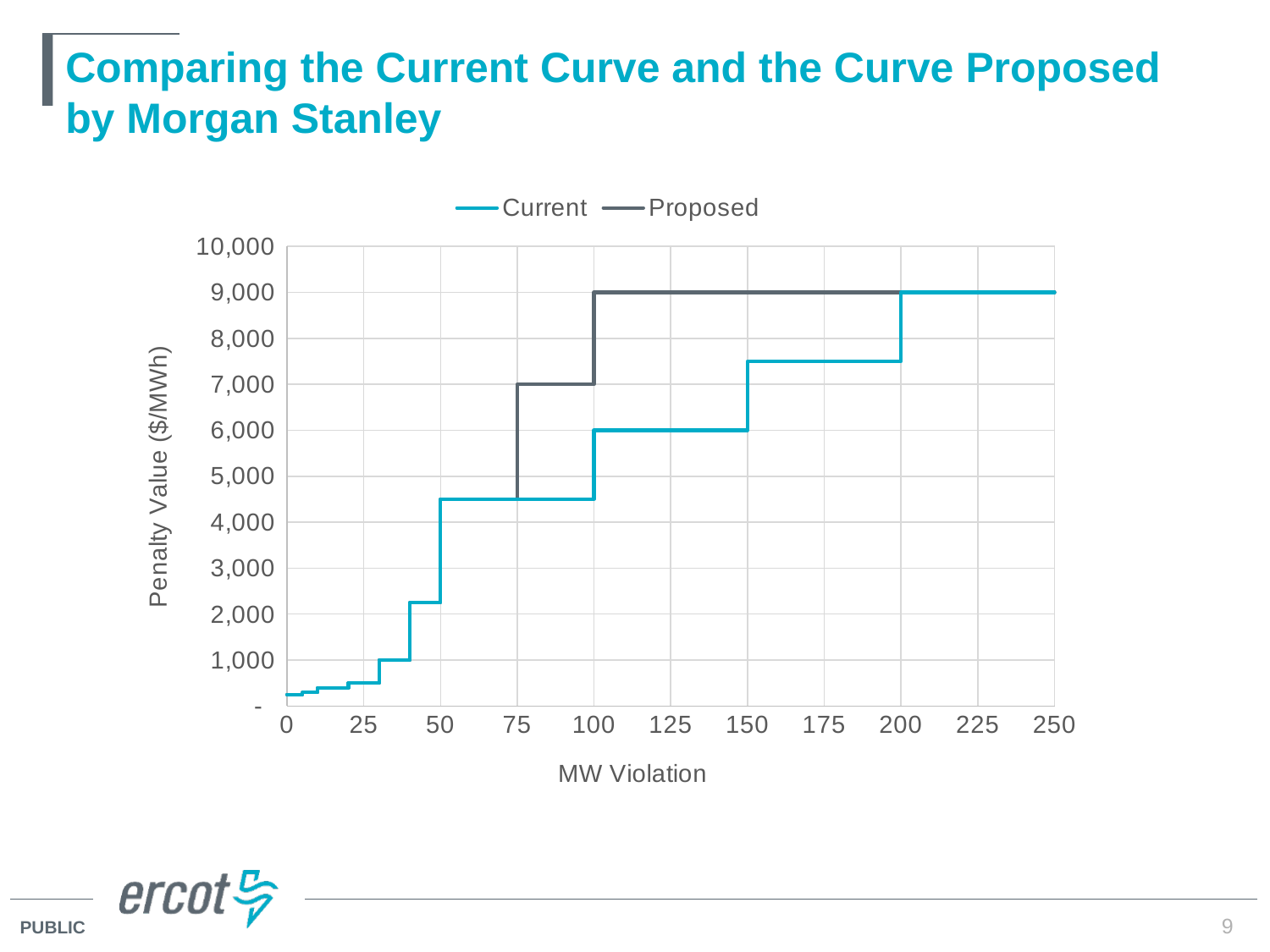

# Comparing the Current Curve and the Curve Proposed by Morgan Stanley

### Chart

| Category | Current | Proposed |
|---|---|---|
9